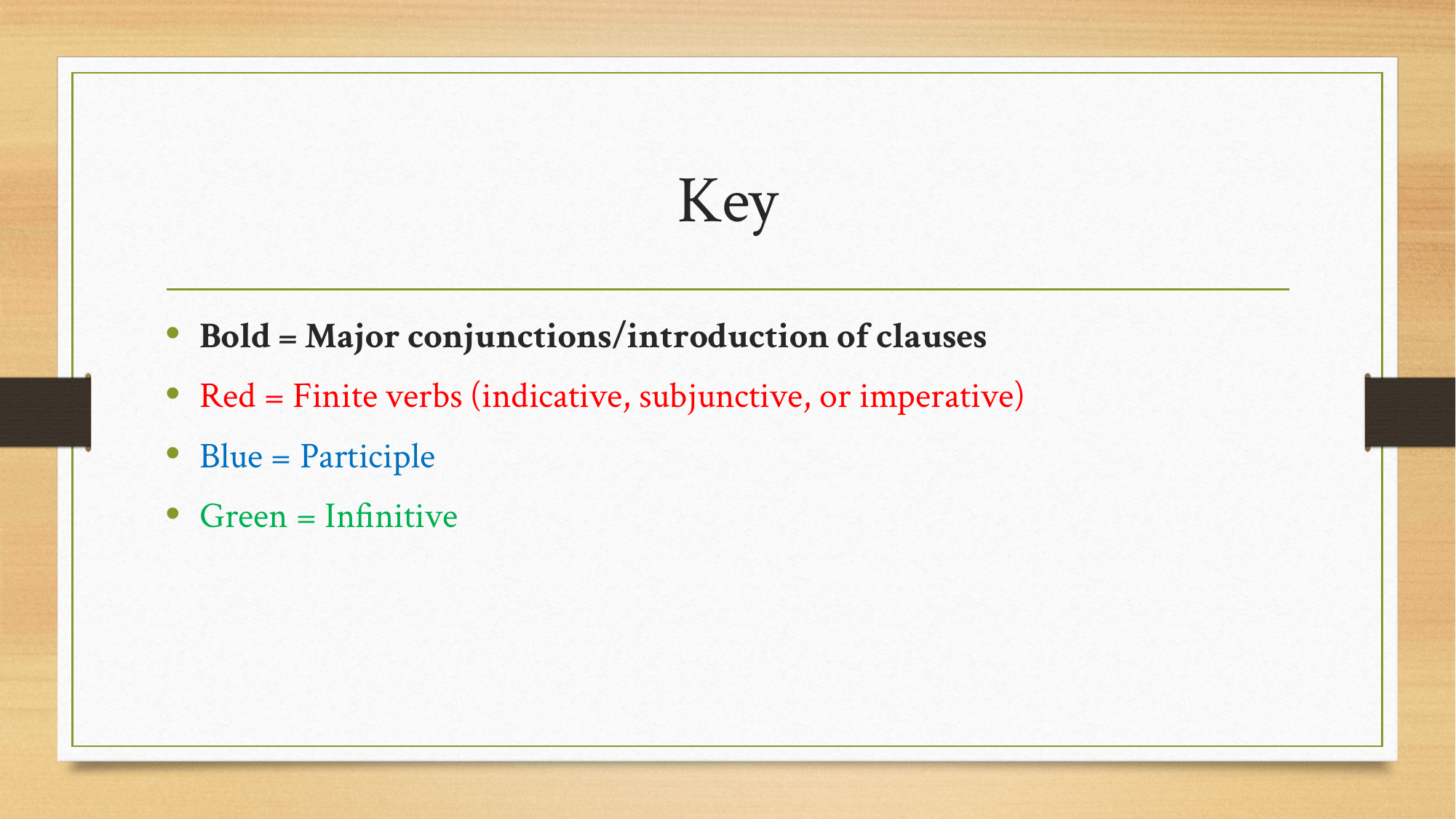

# Key
Bold = Major conjunctions/introduction of clauses
Red = Finite verbs (indicative, subjunctive, or imperative)
Blue = Participle
Green = Infinitive